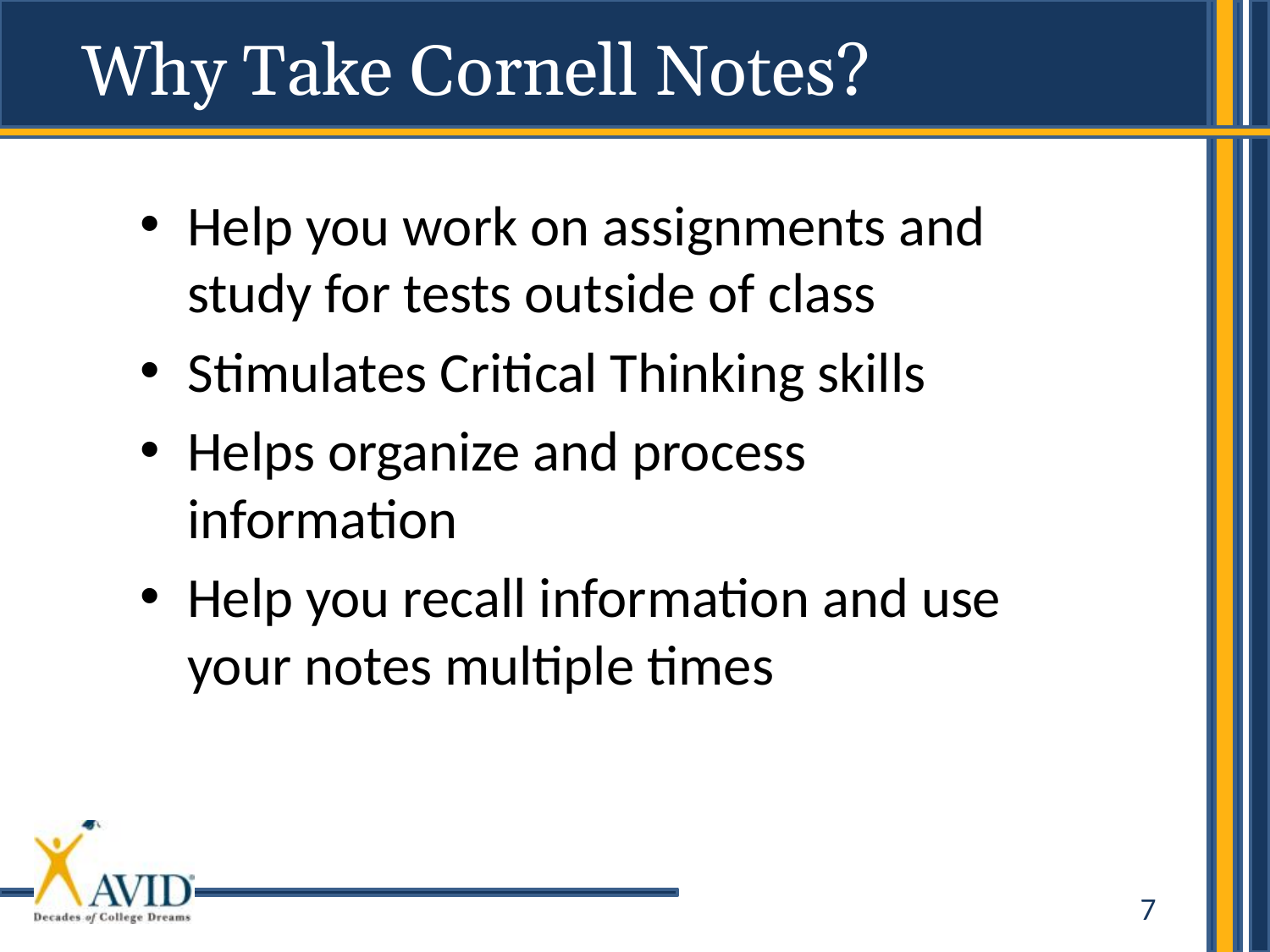

Why Take Cornell Notes?
Help you work on assignments and study for tests outside of class
Stimulates Critical Thinking skills
Helps organize and process information
Help you recall information and use your notes multiple times